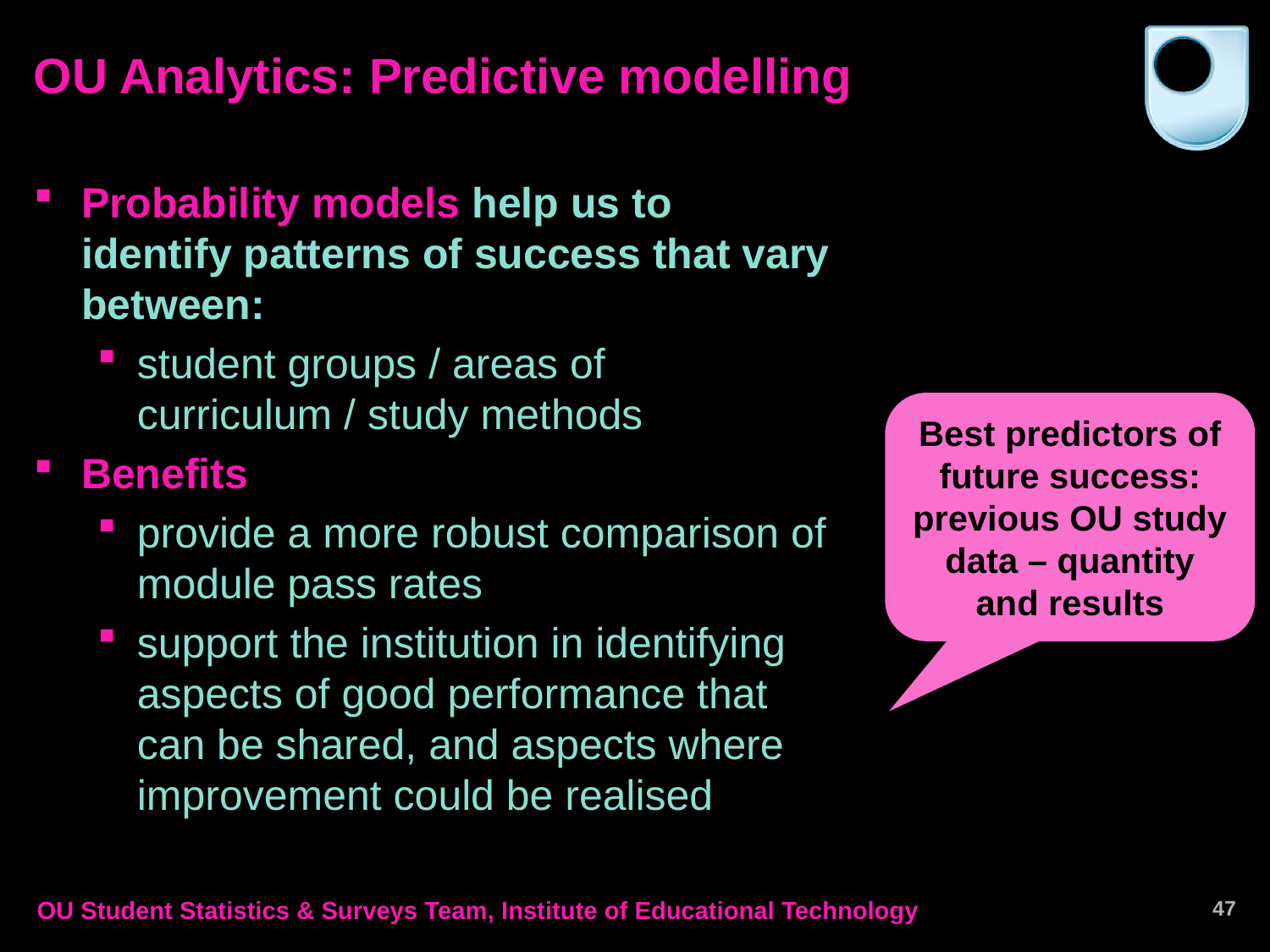

# OU Analytics: Predictive modelling
Probability models help us to identify patterns of success that vary between:
student groups / areas of curriculum / study methods
Benefits
provide a more robust comparison of module pass rates
support the institution in identifying aspects of good performance that can be shared, and aspects where improvement could be realised
Best predictors of future success: previous OU study data – quantity and results
OU Student Statistics & Surveys Team, Institute of Educational Technology
47